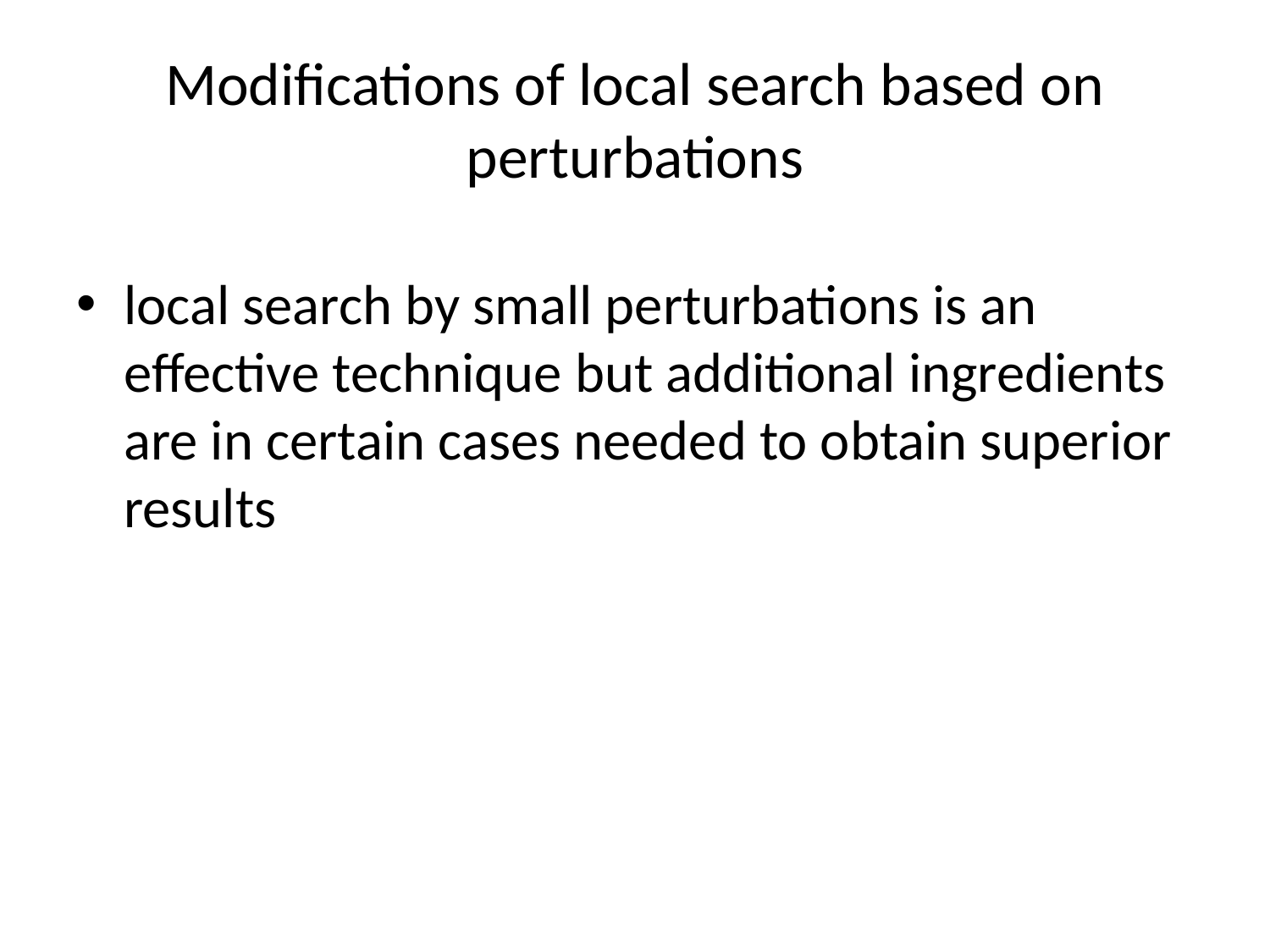

# Modifications of local search based on perturbations
local search by small perturbations is an effective technique but additional ingredients are in certain cases needed to obtain superior results